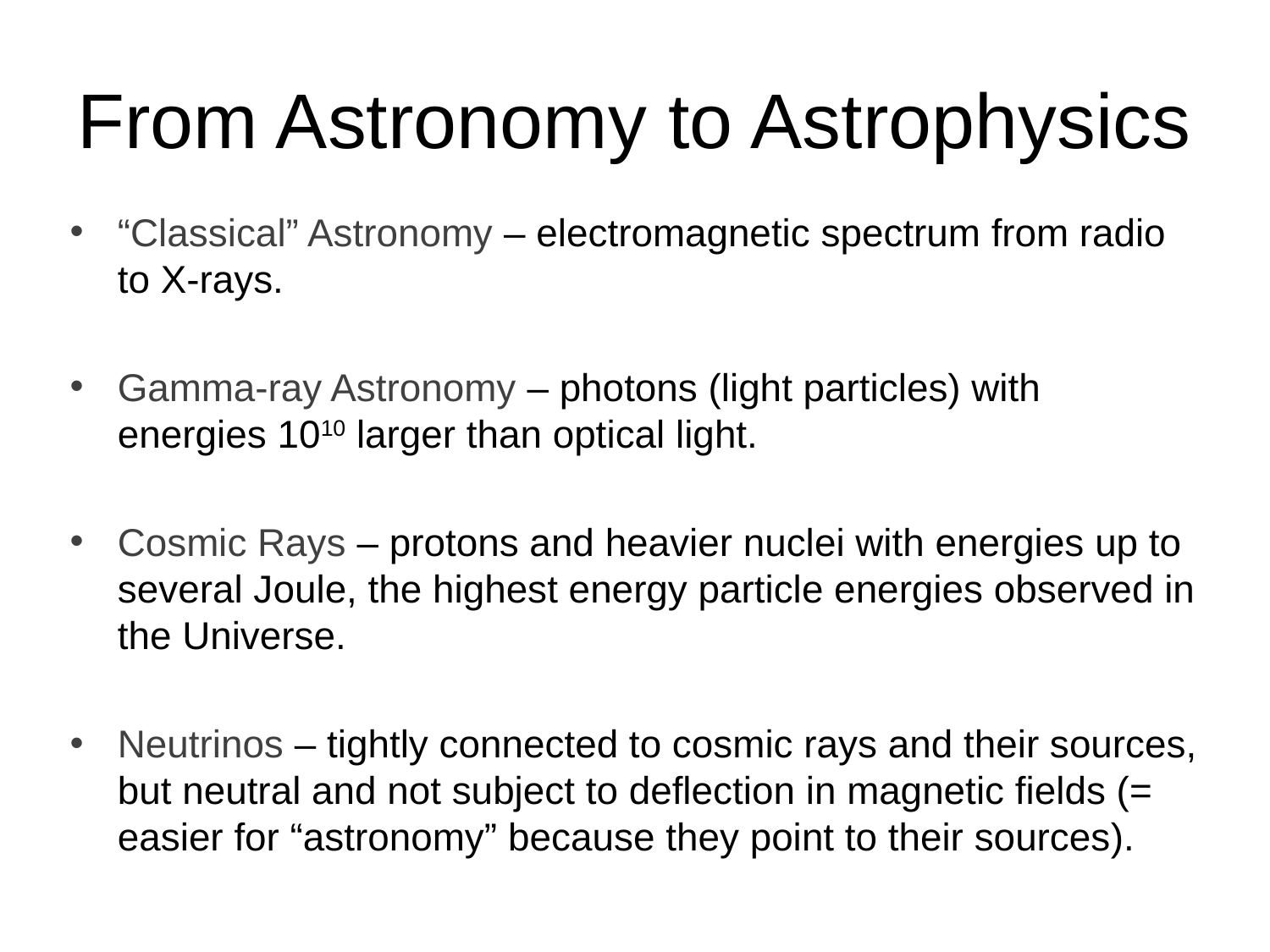

# From Astronomy to Astrophysics
“Classical” Astronomy – electromagnetic spectrum from radio to X-rays.

Gamma-ray Astronomy – photons (light particles) with energies 1010 larger than optical light.

Cosmic Rays – protons and heavier nuclei with energies up to several Joule, the highest energy particle energies observed in the Universe.

Neutrinos – tightly connected to cosmic rays and their sources, but neutral and not subject to deflection in magnetic fields (= easier for “astronomy” because they point to their sources).